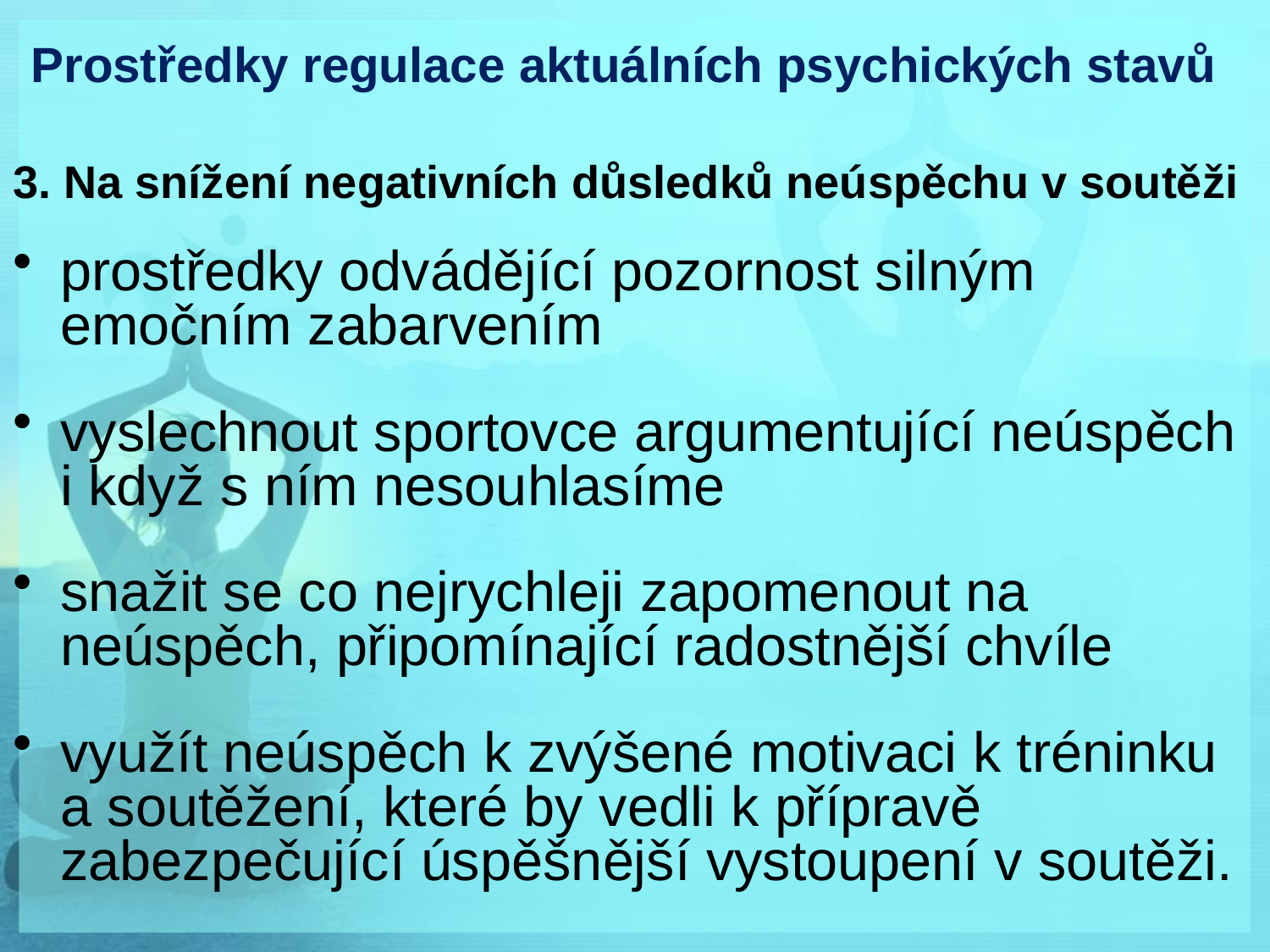

# Prostředky regulace aktuálních psychických stavů
3. Na snížení negativních důsledků neúspěchu v soutěži

prostředky odvádějící pozornost silným emočním zabarvením

vyslechnout sportovce argumentující neúspěch i když s ním nesouhlasíme

snažit se co nejrychleji zapomenout na neúspěch, připomínající radostnější chvíle

využít neúspěch k zvýšené motivaci k tréninku a soutěžení, které by vedli k přípravě zabezpečující úspěšnější vystoupení v soutěži.